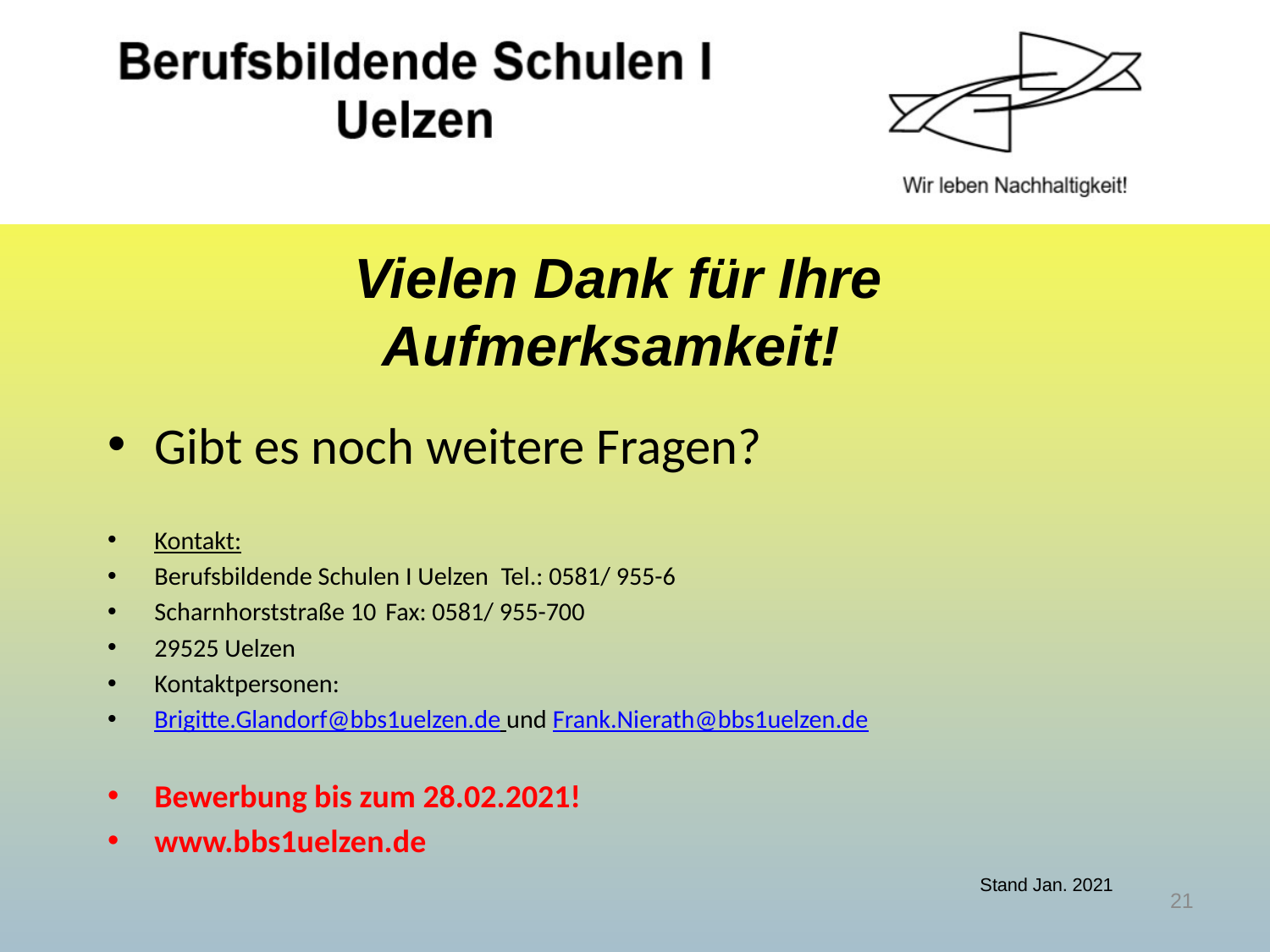

Vielen Dank für Ihre Aufmerksamkeit!

Gibt es noch weitere Fragen?

Kontakt:
Berufsbildende Schulen I Uelzen	Tel.: 0581/ 955-6
Scharnhorststraße 10		Fax: 0581/ 955-700
29525 Uelzen
Kontaktpersonen:
Brigitte.Glandorf@bbs1uelzen.de und Frank.Nierath@bbs1uelzen.de

Bewerbung bis zum 28.02.2021!
www.bbs1uelzen.de
21
Stand Jan. 2021